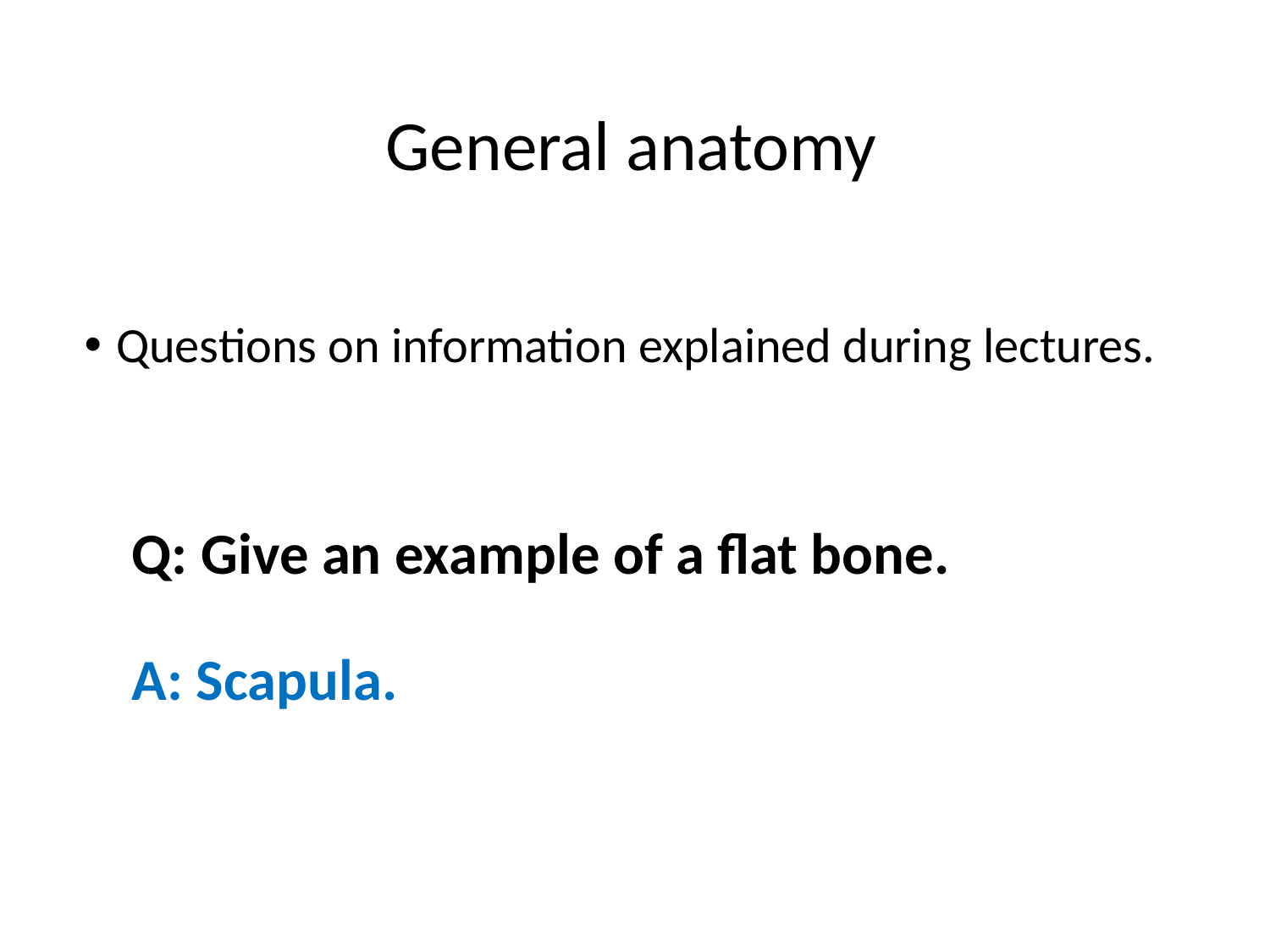

# General anatomy
Questions on information explained during lectures.

Q: Give an example of a flat bone.

A: Scapula.